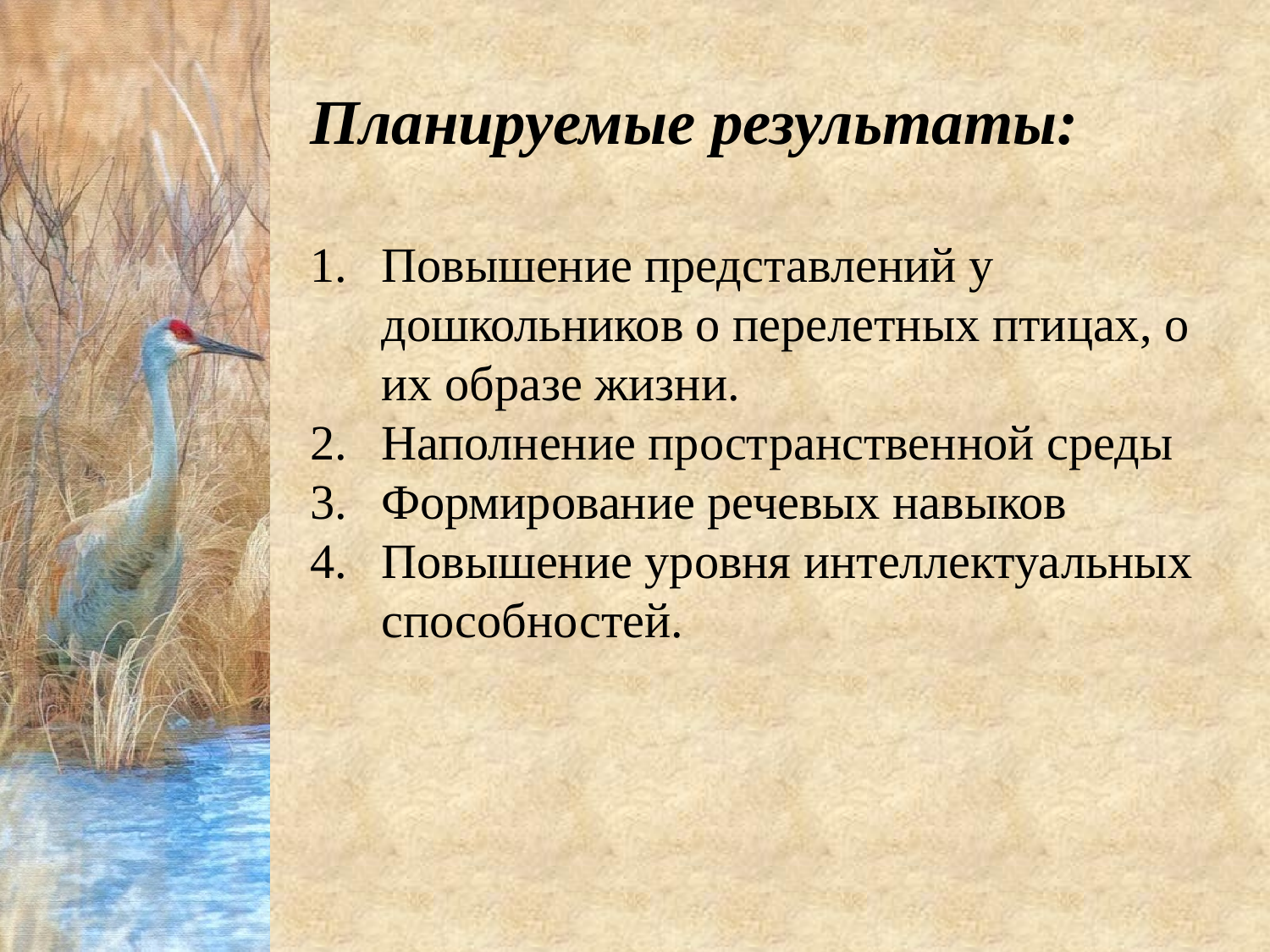

Планируемые результаты:

Повышение представлений у дошкольников о перелетных птицах, о их образе жизни.
Наполнение пространственной среды
Формирование речевых навыков
Повышение уровня интеллектуальных способностей.